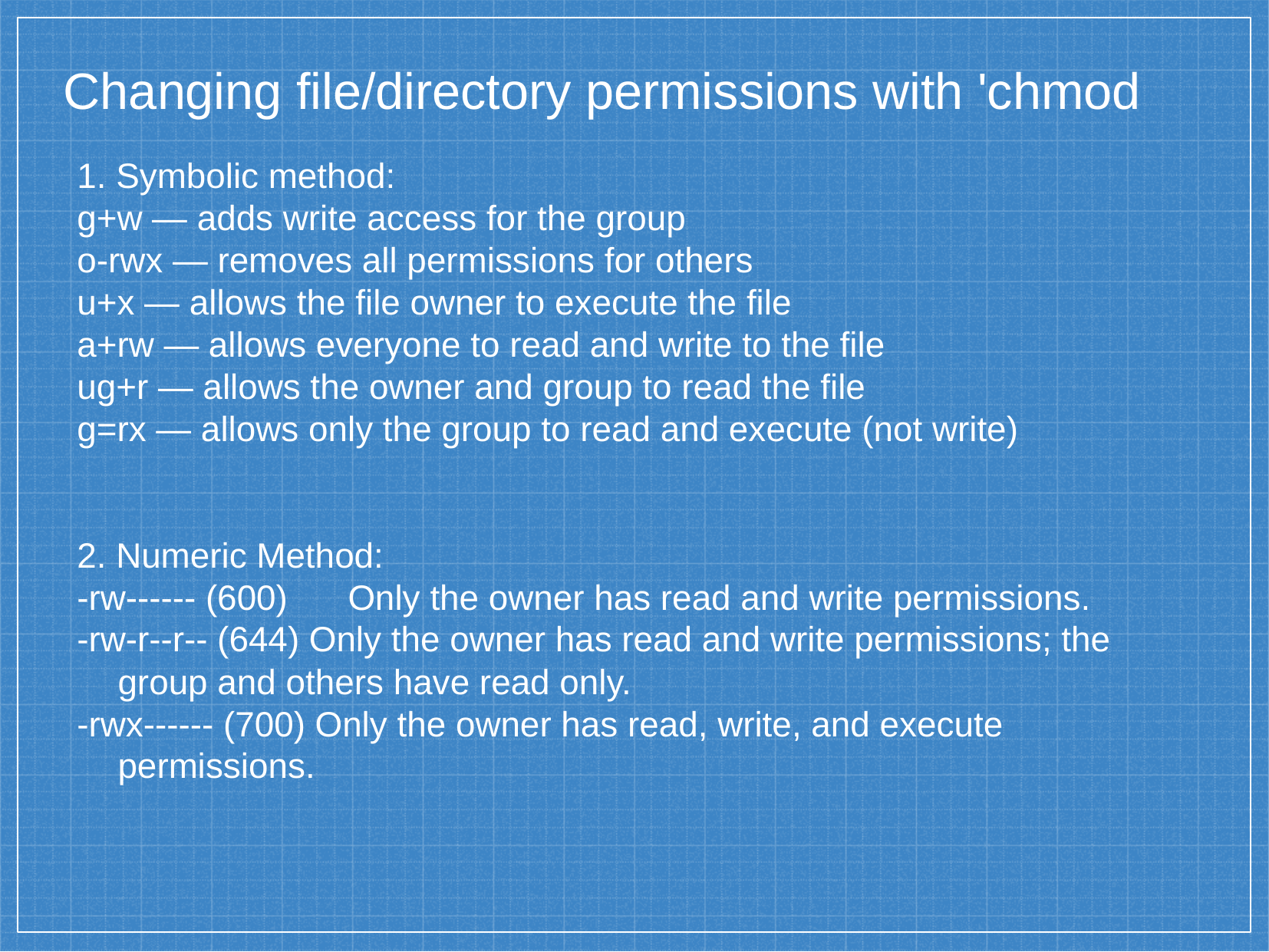

Changing file/directory permissions with 'chmod
1. Symbolic method:
g+w — adds write access for the group
o-rwx — removes all permissions for others
u+x — allows the file owner to execute the file
a+rw — allows everyone to read and write to the file
ug+r — allows the owner and group to read the file
g=rx — allows only the group to read and execute (not write)

2. Numeric Method:
-rw------ (600)	Only the owner has read and write permissions.
-rw-r--r-- (644) Only the owner has read and write permissions; the group and others have read only.
-rwx------ (700) Only the owner has read, write, and execute permissions.